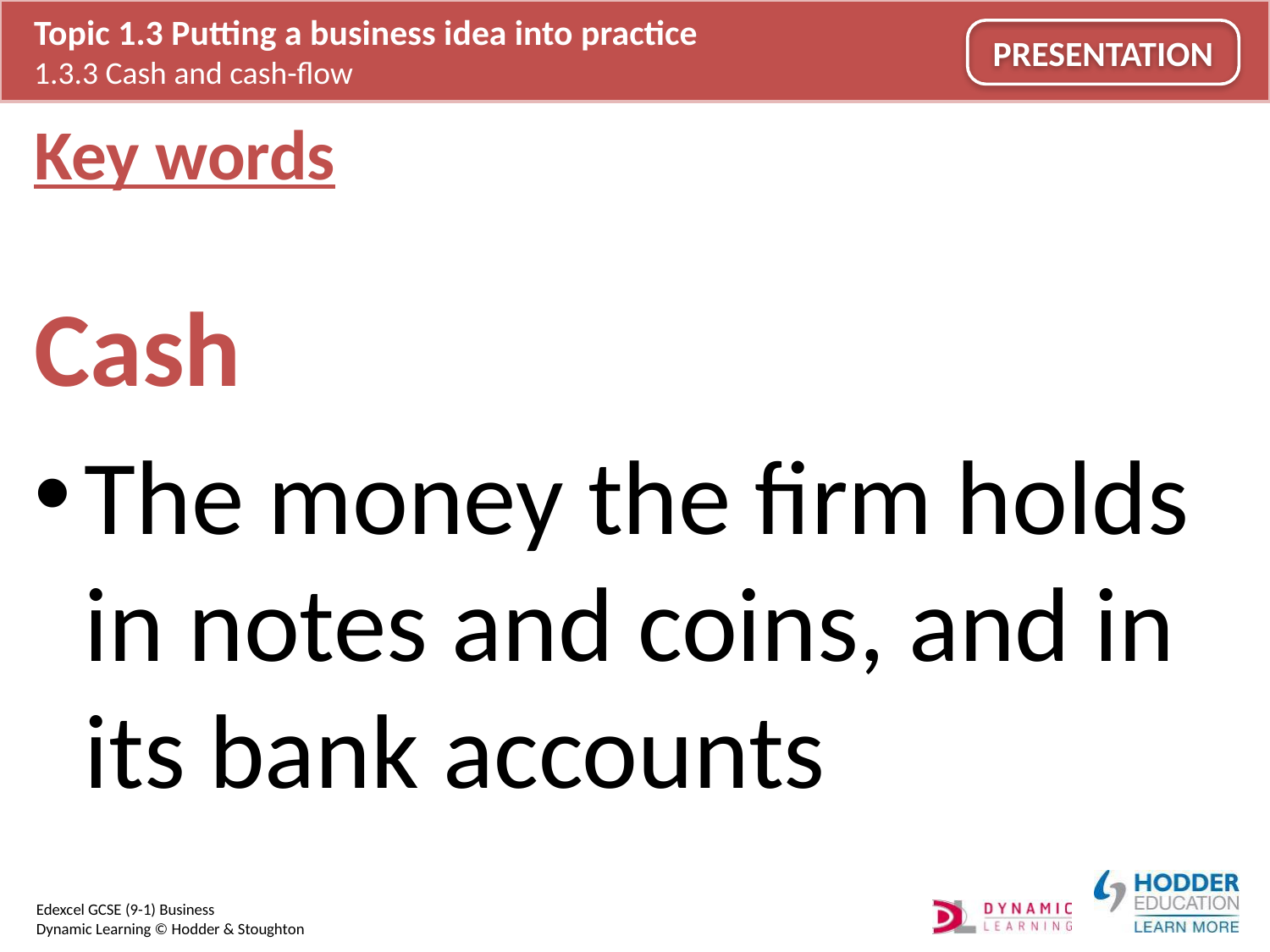

# Key words

Cash
The money the firm holds in notes and coins, and in its bank accounts